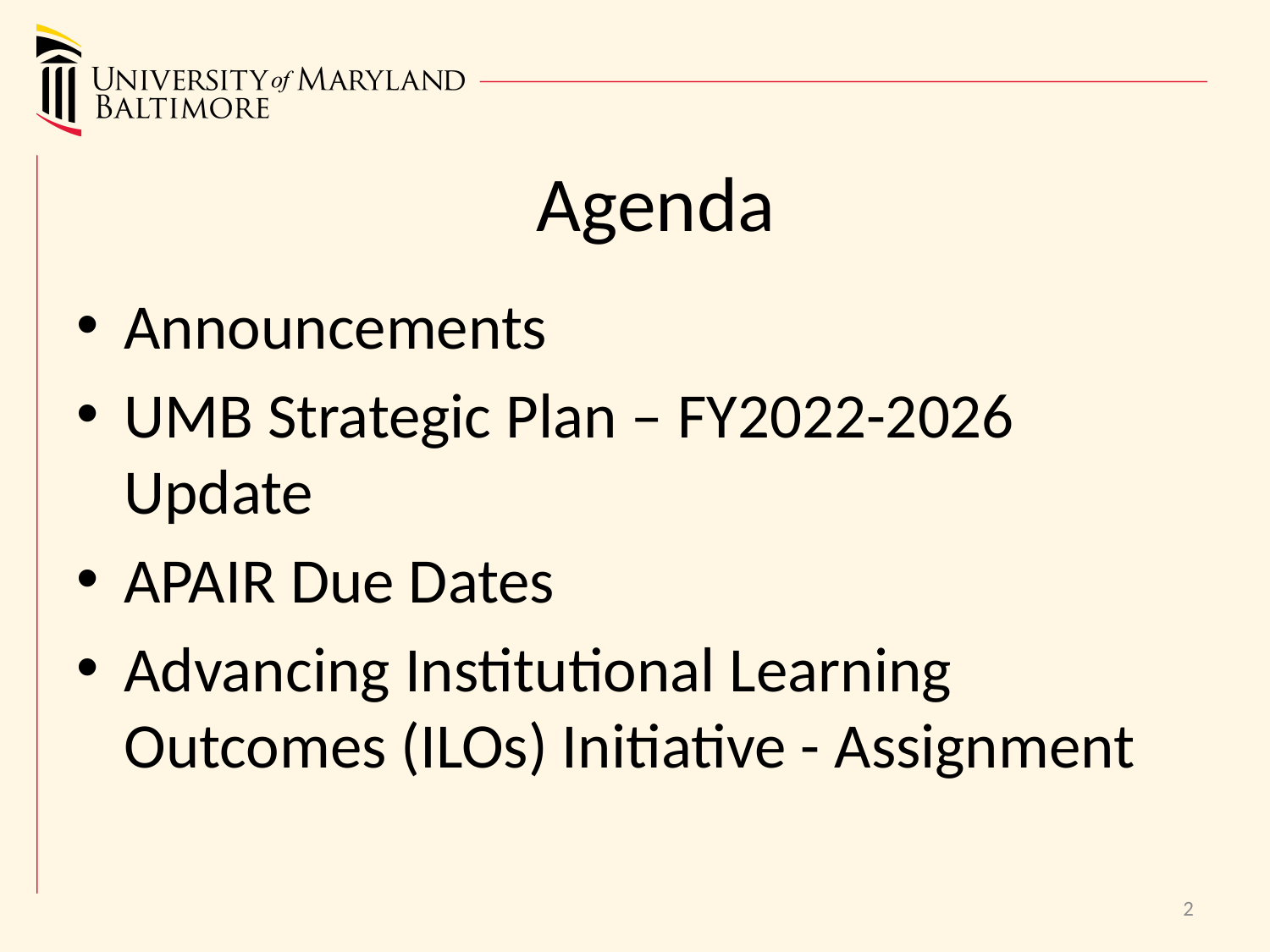

# Agenda
Announcements
UMB Strategic Plan – FY2022-2026 Update
APAIR Due Dates
Advancing Institutional Learning Outcomes (ILOs) Initiative - Assignment

2